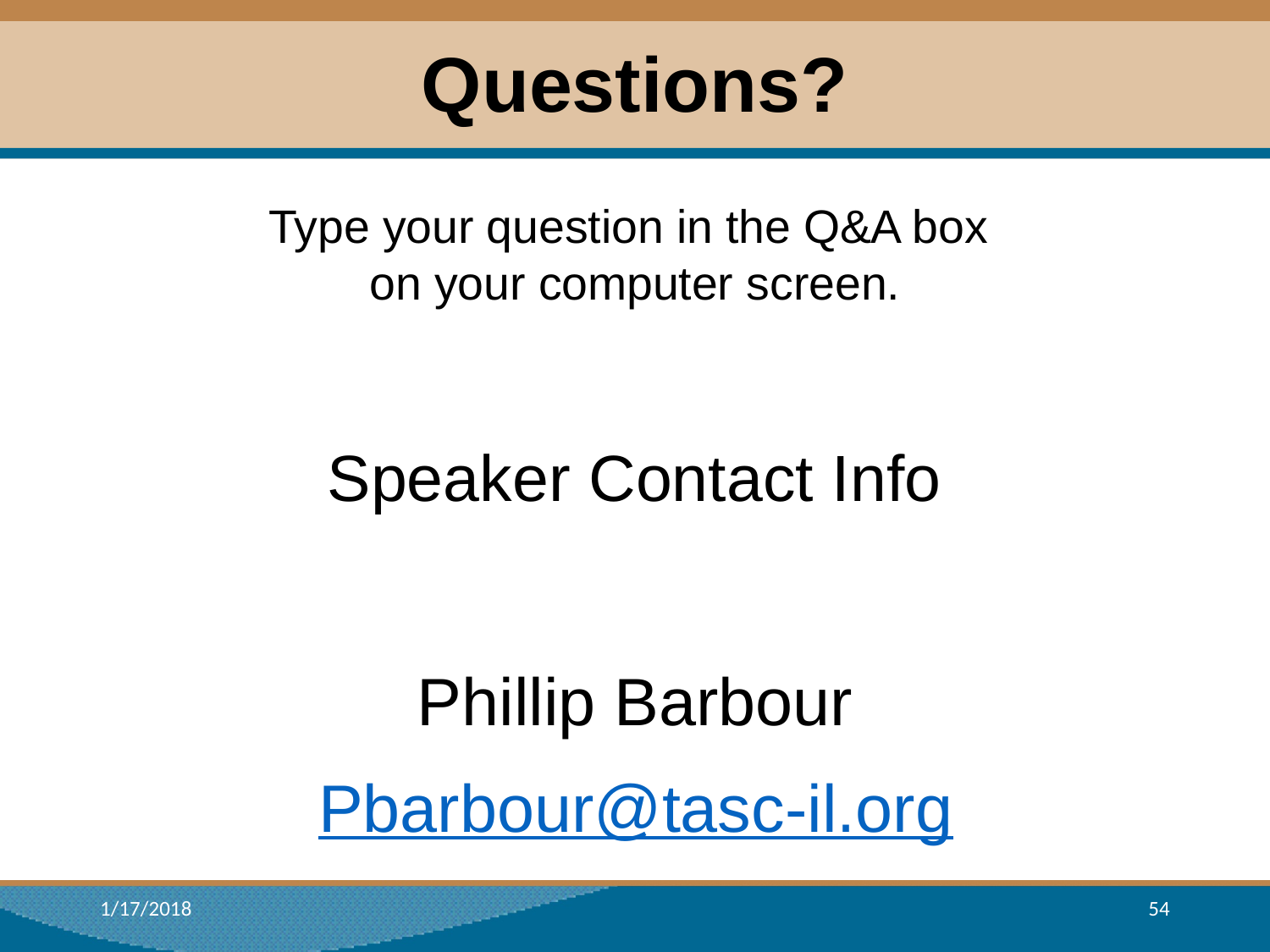

# Questions?
Type your question in the Q&A box
on your computer screen.

Speaker Contact Info

Phillip Barbour
Pbarbour@tasc-il.org

1/17/2018
54